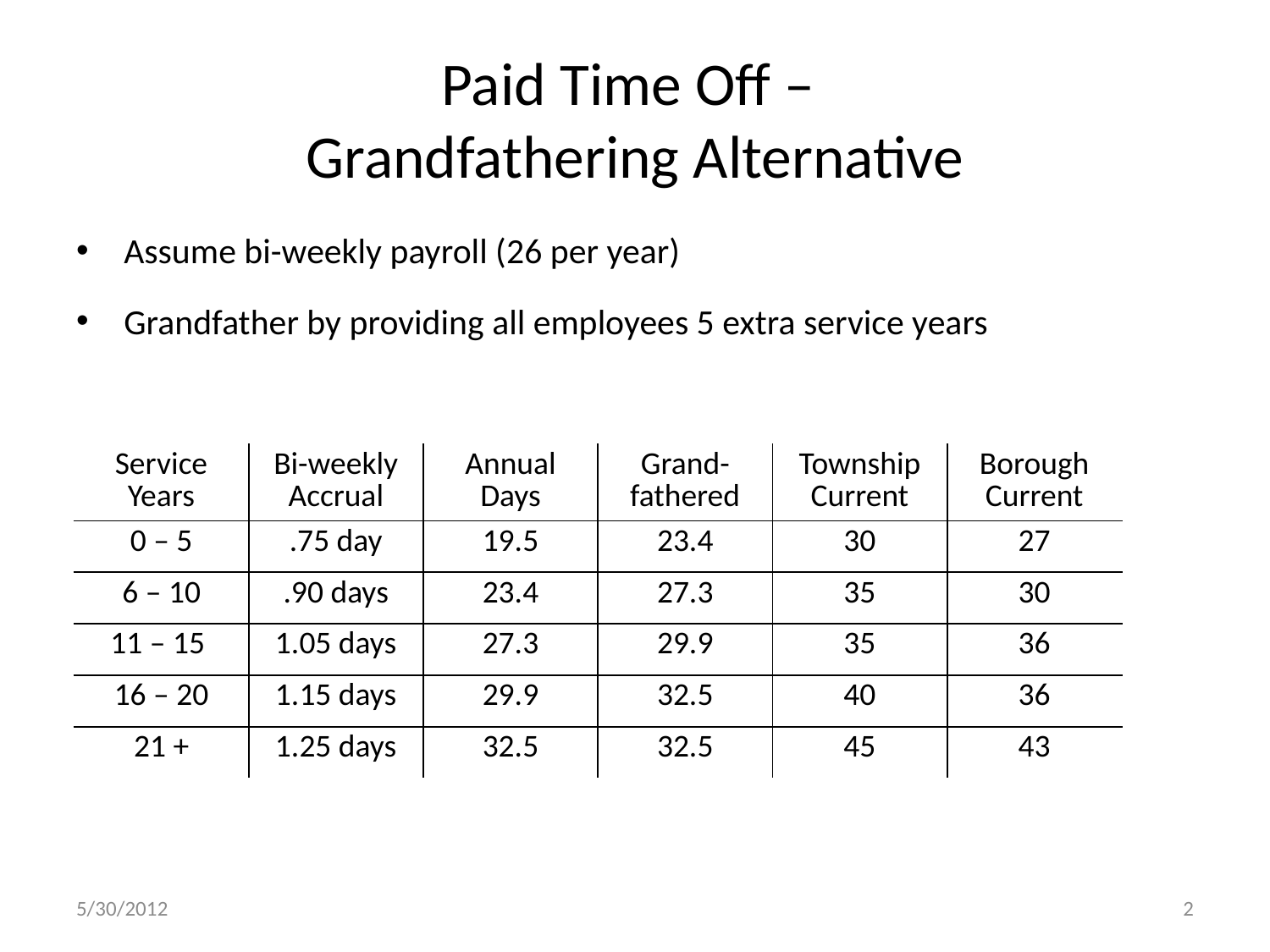

# Paid Time Off – Grandfathering Alternative
Assume bi-weekly payroll (26 per year)
Grandfather by providing all employees 5 extra service years

| Service Years | Bi-weekly Accrual | Annual Days | Grand- fathered | Township Current | Borough Current |
| --- | --- | --- | --- | --- | --- |
| 0 – 5 | .75 day | 19.5 | 23.4 | 30 | 27 |
| 6 – 10 | .90 days | 23.4 | 27.3 | 35 | 30 |
| 11 – 15 | 1.05 days | 27.3 | 29.9 | 35 | 36 |
| 16 – 20 | 1.15 days | 29.9 | 32.5 | 40 | 36 |
| 21 + | 1.25 days | 32.5 | 32.5 | 45 | 43 |
5/30/2012
2